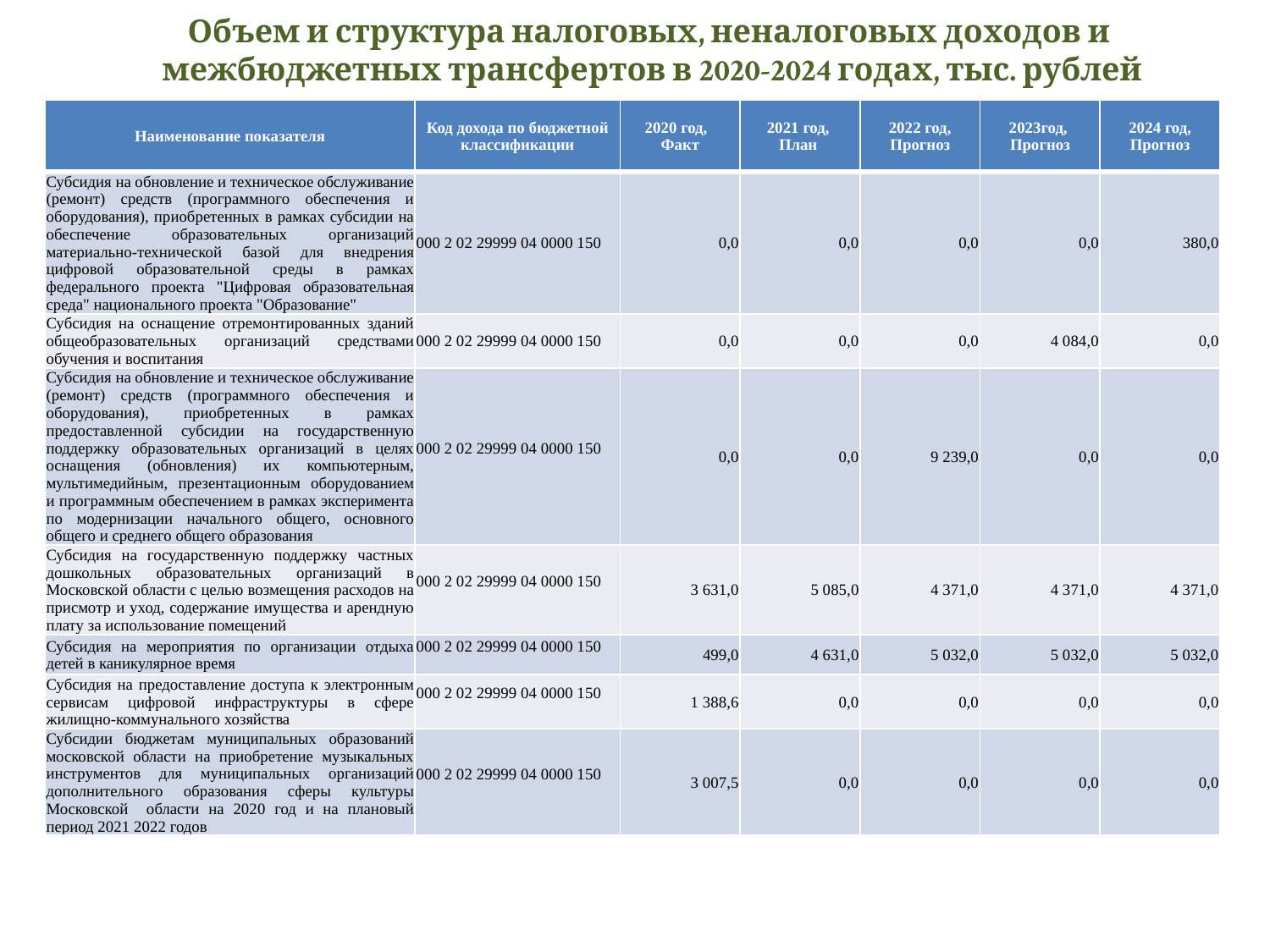

# Объем и структура налоговых, неналоговых доходов и межбюджетных трансфертов в 2020-2024 годах, тыс. рублей
| Наименование показателя | Код дохода по бюджетной классификации | 2020 год, Факт | 2021 год, План | 2022 год, Прогноз | 2023год, Прогноз | 2024 год, Прогноз |
| --- | --- | --- | --- | --- | --- | --- |
| Субсидия на обновление и техническое обслуживание (ремонт) средств (программного обеспечения и оборудования), приобретенных в рамках субсидии на обеспечение образовательных организаций материально-технической базой для внедрения цифровой образовательной среды в рамках федерального проекта "Цифровая образовательная среда" национального проекта "Образование" | 000 2 02 29999 04 0000 150 | 0,0 | 0,0 | 0,0 | 0,0 | 380,0 |
| Субсидия на оснащение отремонтированных зданий общеобразовательных организаций средствами обучения и воспитания | 000 2 02 29999 04 0000 150 | 0,0 | 0,0 | 0,0 | 4 084,0 | 0,0 |
| Субсидия на обновление и техническое обслуживание (ремонт) средств (программного обеспечения и оборудования), приобретенных в рамках предоставленной субсидии на государственную поддержку образовательных организаций в целях оснащения (обновления) их компьютерным, мультимедийным, презентационным оборудованием и программным обеспечением в рамках эксперимента по модернизации начального общего, основного общего и среднего общего образования | 000 2 02 29999 04 0000 150 | 0,0 | 0,0 | 9 239,0 | 0,0 | 0,0 |
| Субсидия на государственную поддержку частных дошкольных образовательных организаций в Московской области с целью возмещения расходов на присмотр и уход, содержание имущества и арендную плату за использование помещений | 000 2 02 29999 04 0000 150 | 3 631,0 | 5 085,0 | 4 371,0 | 4 371,0 | 4 371,0 |
| Субсидия на мероприятия по организации отдыха детей в каникулярное время | 000 2 02 29999 04 0000 150 | 499,0 | 4 631,0 | 5 032,0 | 5 032,0 | 5 032,0 |
| Субсидия на предоставление доступа к электронным сервисам цифровой инфраструктуры в сфере жилищно-коммунального хозяйства | 000 2 02 29999 04 0000 150 | 1 388,6 | 0,0 | 0,0 | 0,0 | 0,0 |
| Субсидии бюджетам муниципальных образований московской области на приобретение музыкальных инструментов для муниципальных организаций дополнительного образования сферы культуры Московской области на 2020 год и на плановый период 2021 2022 годов | 000 2 02 29999 04 0000 150 | 3 007,5 | 0,0 | 0,0 | 0,0 | 0,0 |